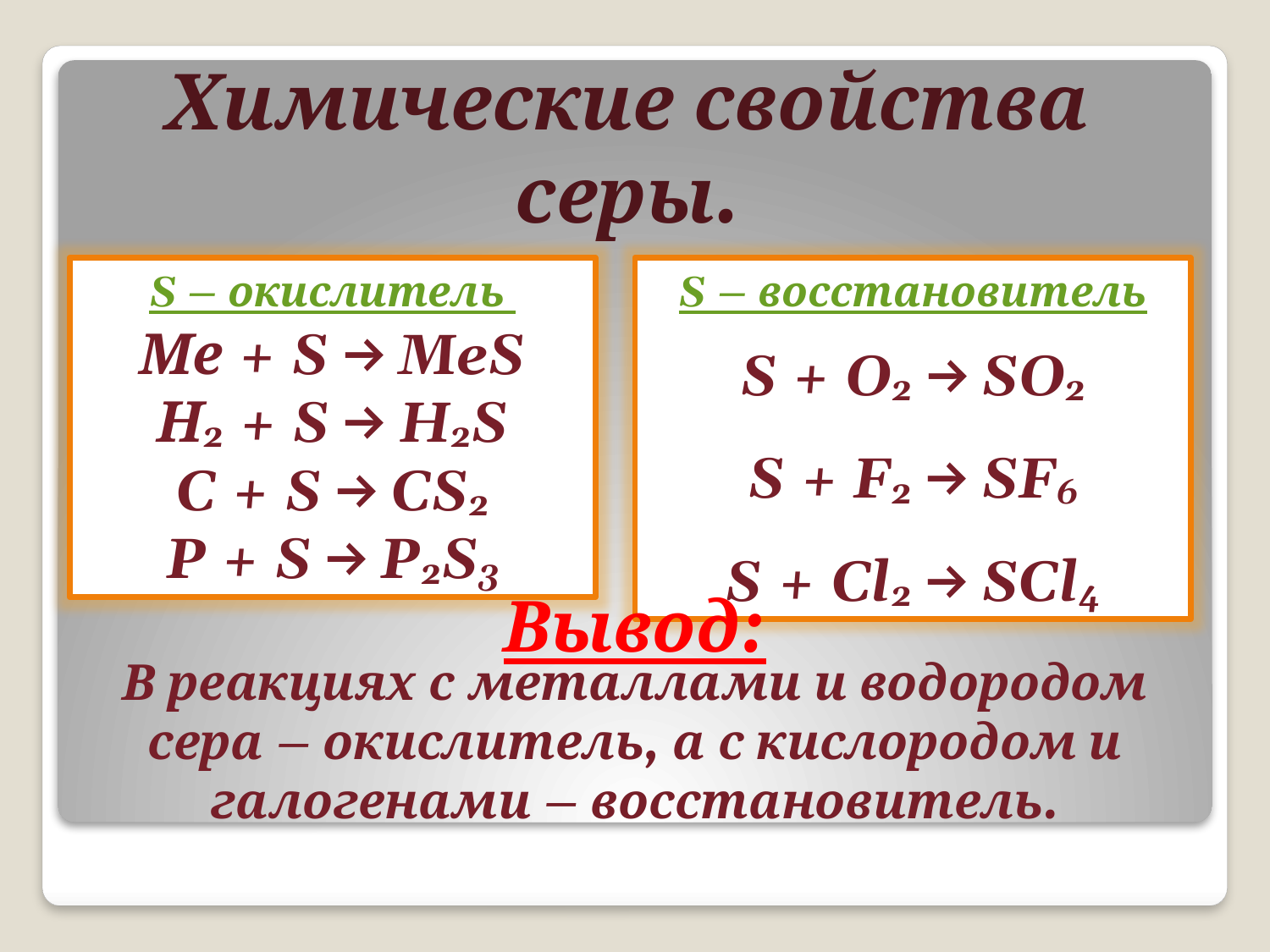

# Химические свойства серы.
S – окислитель
Ме + S → MeS
Н2 + S → H2S
C + S → CS2
P + S → P2S3
S – восстановитель

S + O2 → SO2

S + F2 → SF6

S + Cl2 → SCl4
Вывод:
В реакциях с металлами и водородом сера – окислитель, а с кислородом и галогенами – восстановитель.